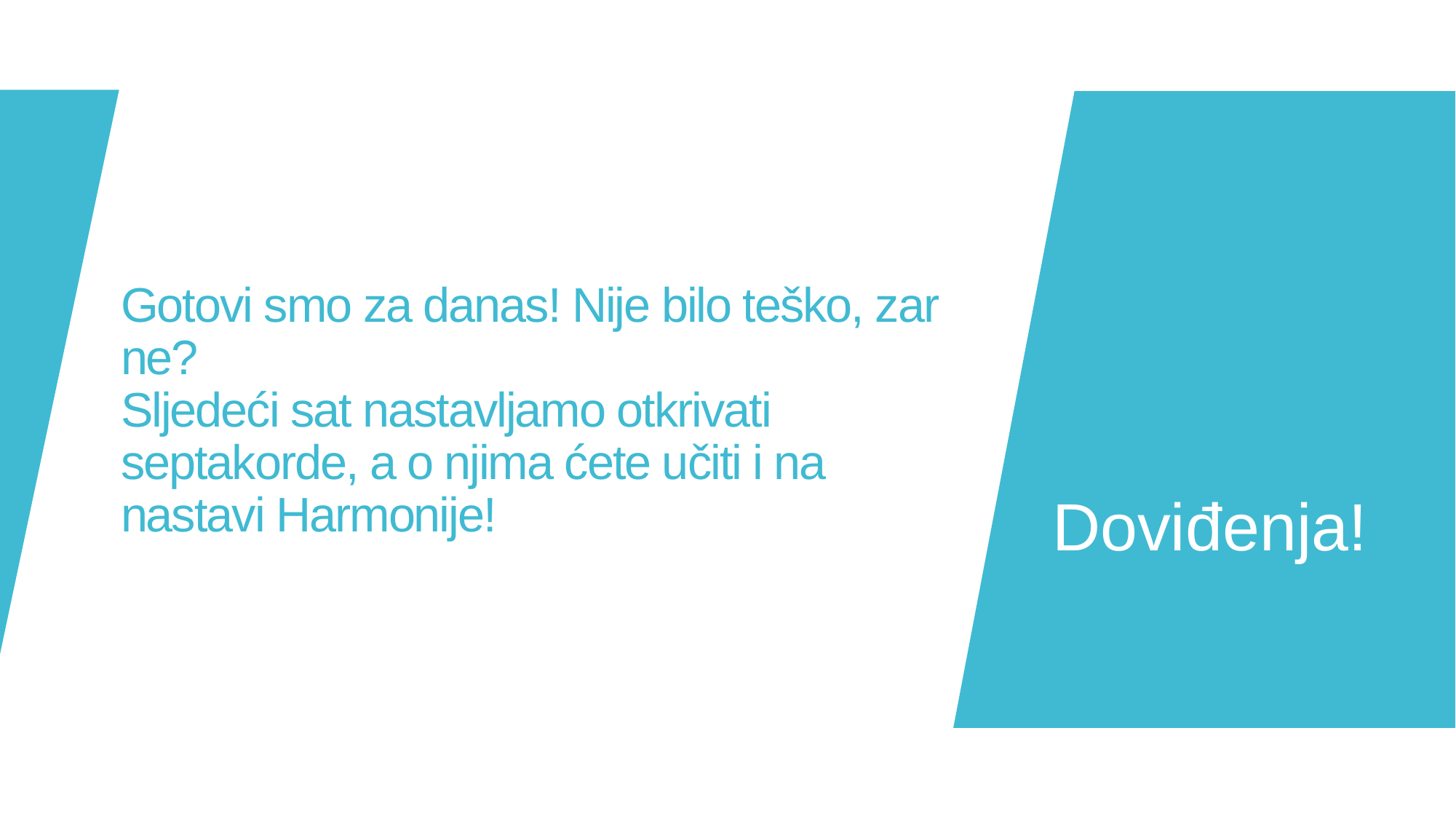

# Gotovi smo za danas! Nije bilo teško, zar ne? Sljedeći sat nastavljamo otkrivati septakorde, a o njima ćete učiti i na nastavi Harmonije!
Doviđenja!